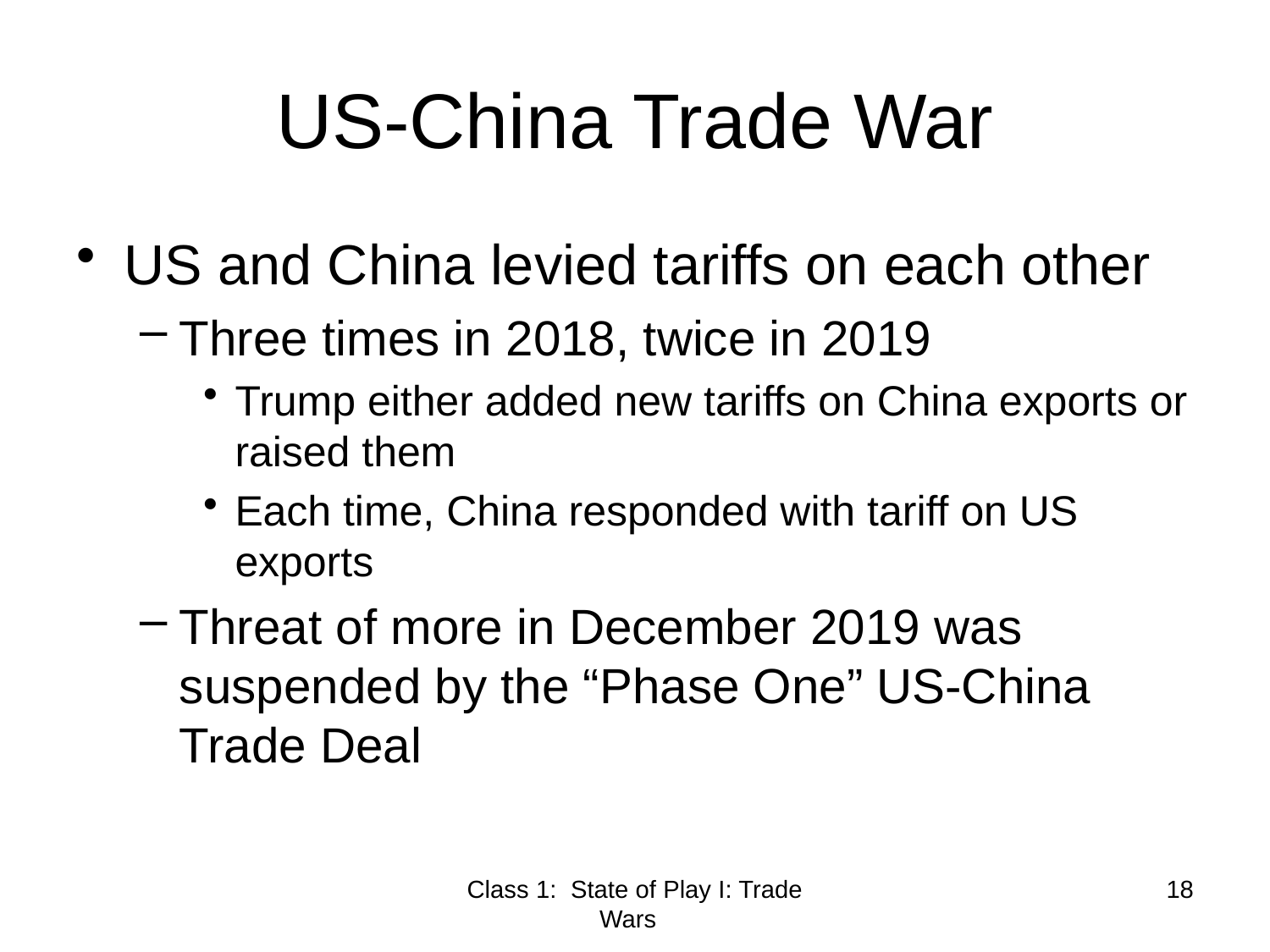

# US-China Trade War
US and China levied tariffs on each other
Three times in 2018, twice in 2019
Trump either added new tariffs on China exports or raised them
Each time, China responded with tariff on US exports
Threat of more in December 2019 was suspended by the “Phase One” US-China Trade Deal

Class 1:  State of Play I: Trade Wars
18